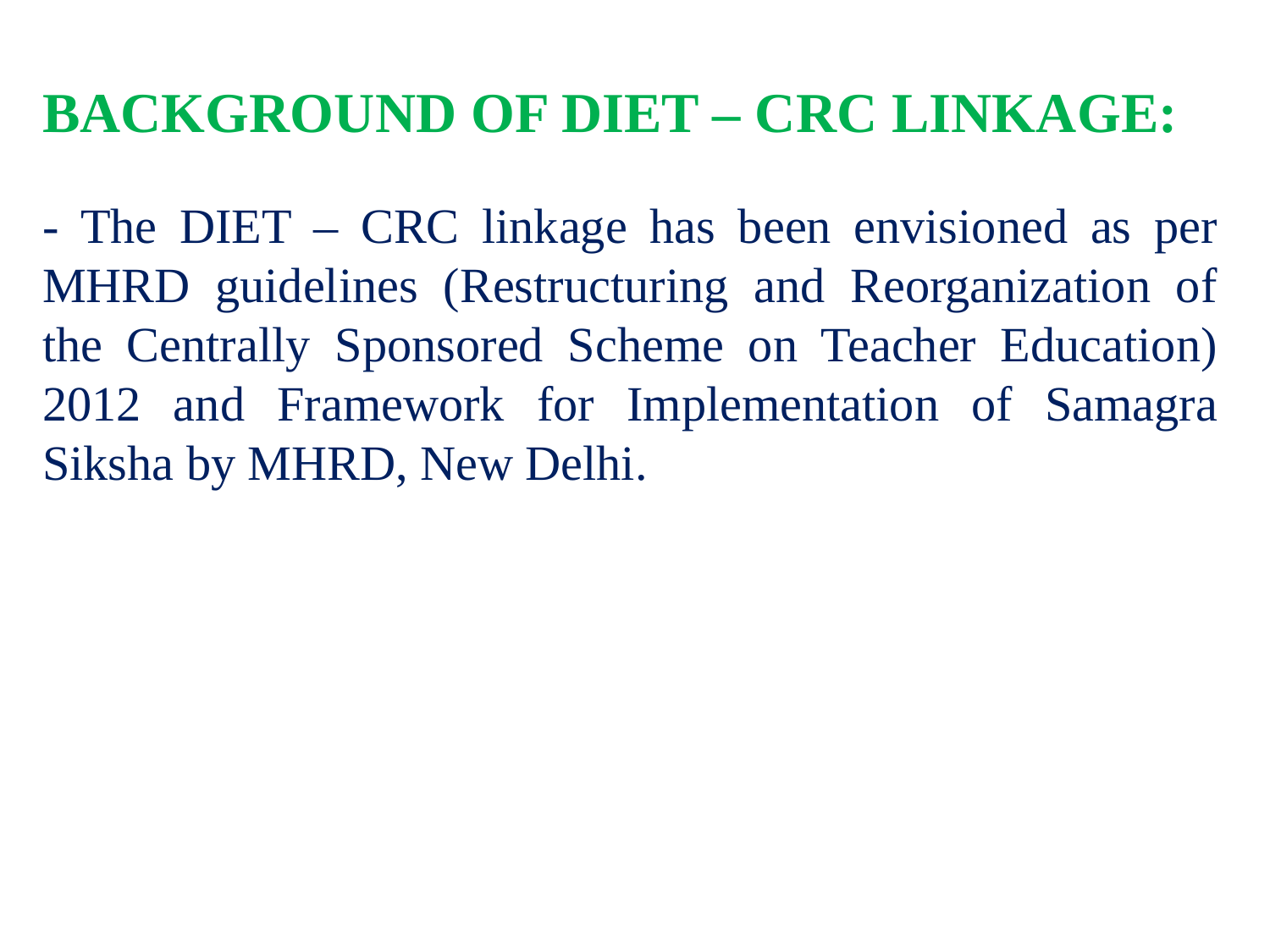

BACKGROUND OF DIET – CRC LINKAGE:

- The DIET – CRC linkage has been envisioned as per MHRD guidelines (Restructuring and Reorganization of the Centrally Sponsored Scheme on Teacher Education) 2012 and Framework for Implementation of Samagra Siksha by MHRD, New Delhi.